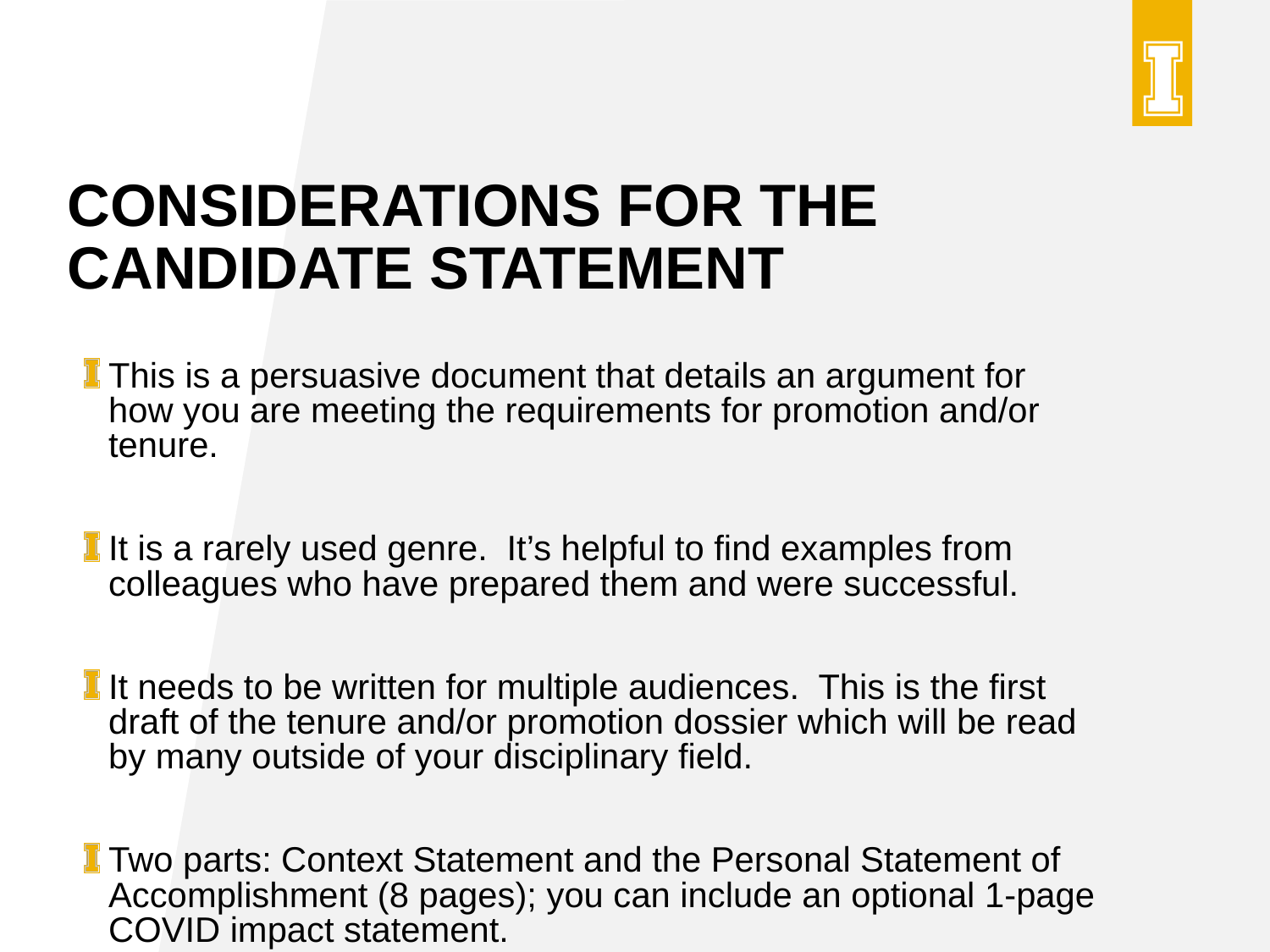

# Considerations for the Candidate Statement
This is a persuasive document that details an argument for how you are meeting the requirements for promotion and/or tenure.

It is a rarely used genre.  It’s helpful to find examples from colleagues who have prepared them and were successful.

It needs to be written for multiple audiences.  This is the first draft of the tenure and/or promotion dossier which will be read by many outside of your disciplinary field.

Two parts: Context Statement and the Personal Statement of Accomplishment (8 pages); you can include an optional 1-page COVID impact statement.